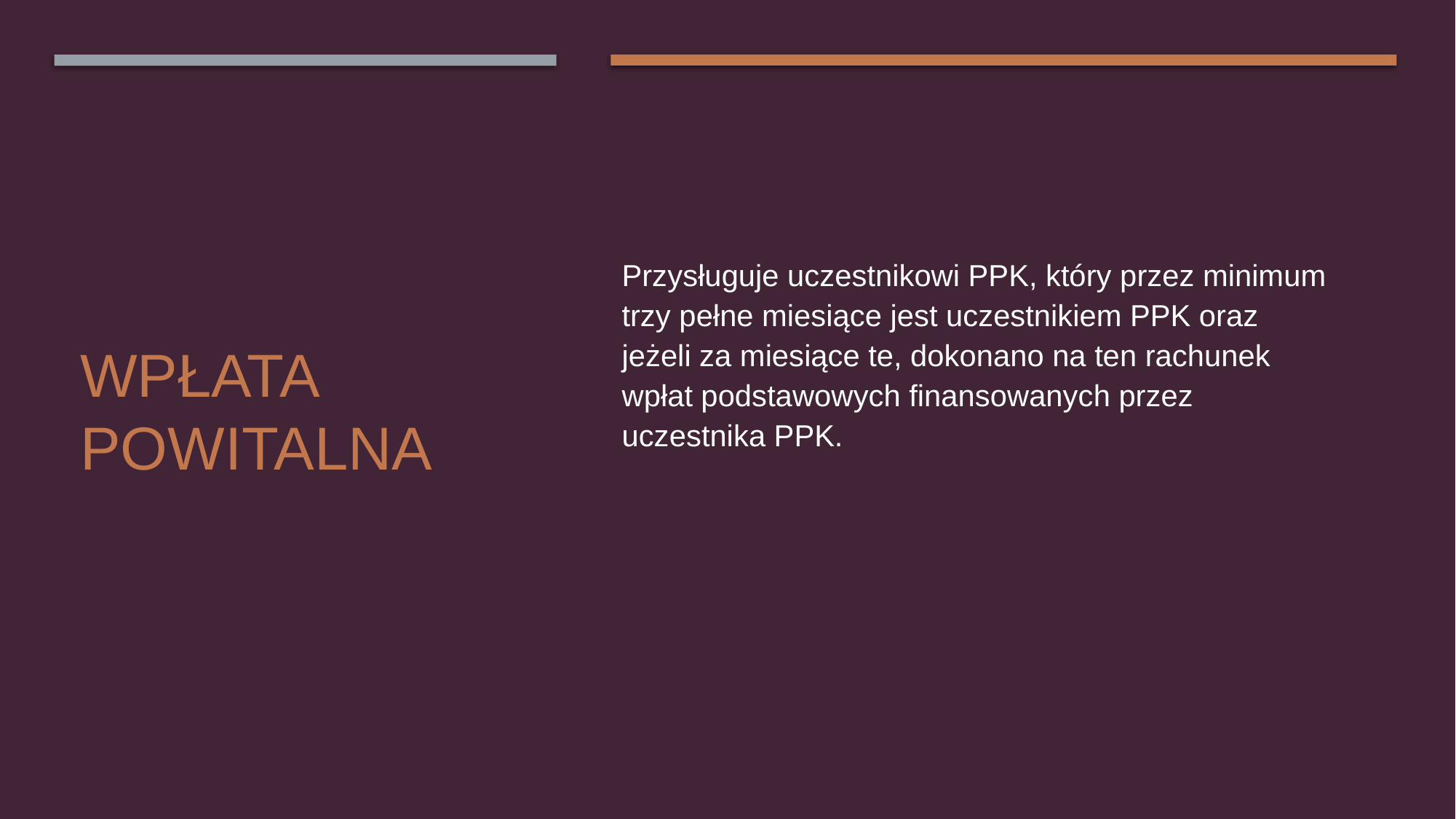

Przysługuje uczestnikowi PPK, który przez minimum trzy pełne miesiące jest uczestnikiem PPK oraz jeżeli za miesiące te, dokonano na ten rachunek wpłat podstawowych finansowanych przez uczestnika PPK.

# Wpłata powitalna